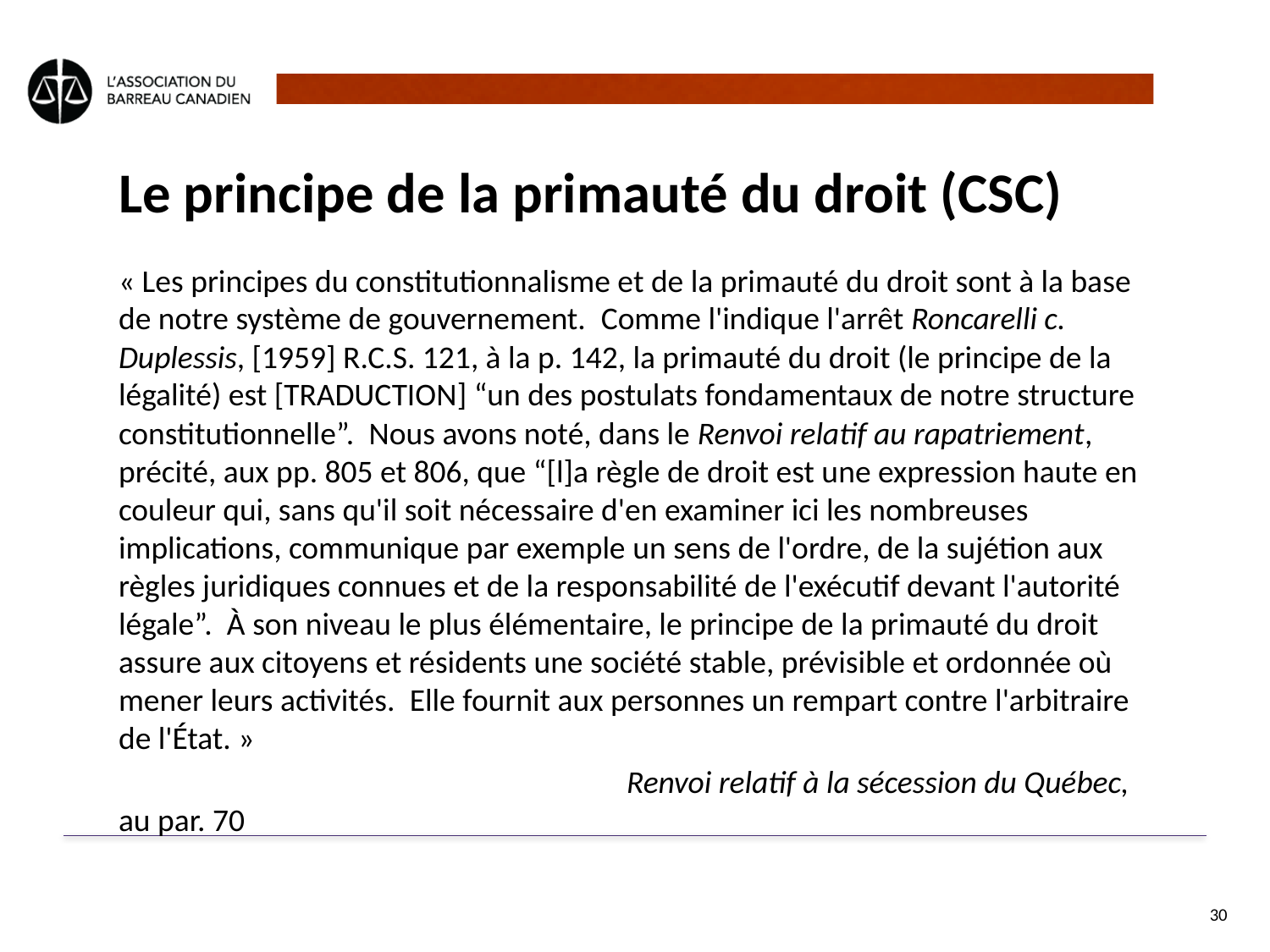

# Le principe de la primauté du droit (CSC)
« Les principes du constitutionnalisme et de la primauté du droit sont à la base de notre système de gouvernement.  Comme l'indique l'arrêt Roncarelli c. Duplessis, [1959] R.C.S. 121, à la p. 142, la primauté du droit (le principe de la légalité) est [TRADUCTION] “un des postulats fondamentaux de notre structure constitutionnelle”.  Nous avons noté, dans le Renvoi relatif au rapatriement, précité, aux pp. 805 et 806, que “[l]a règle de droit est une expression haute en couleur qui, sans qu'il soit nécessaire d'en examiner ici les nombreuses implications, communique par exemple un sens de l'ordre, de la sujétion aux règles juridiques connues et de la responsabilité de l'exécutif devant l'autorité légale”.  À son niveau le plus élémentaire, le principe de la primauté du droit assure aux citoyens et résidents une société stable, prévisible et ordonnée où mener leurs activités.  Elle fournit aux personnes un rempart contre l'arbitraire de l'État. »
				Renvoi relatif à la sécession du Québec, au par. 70
30